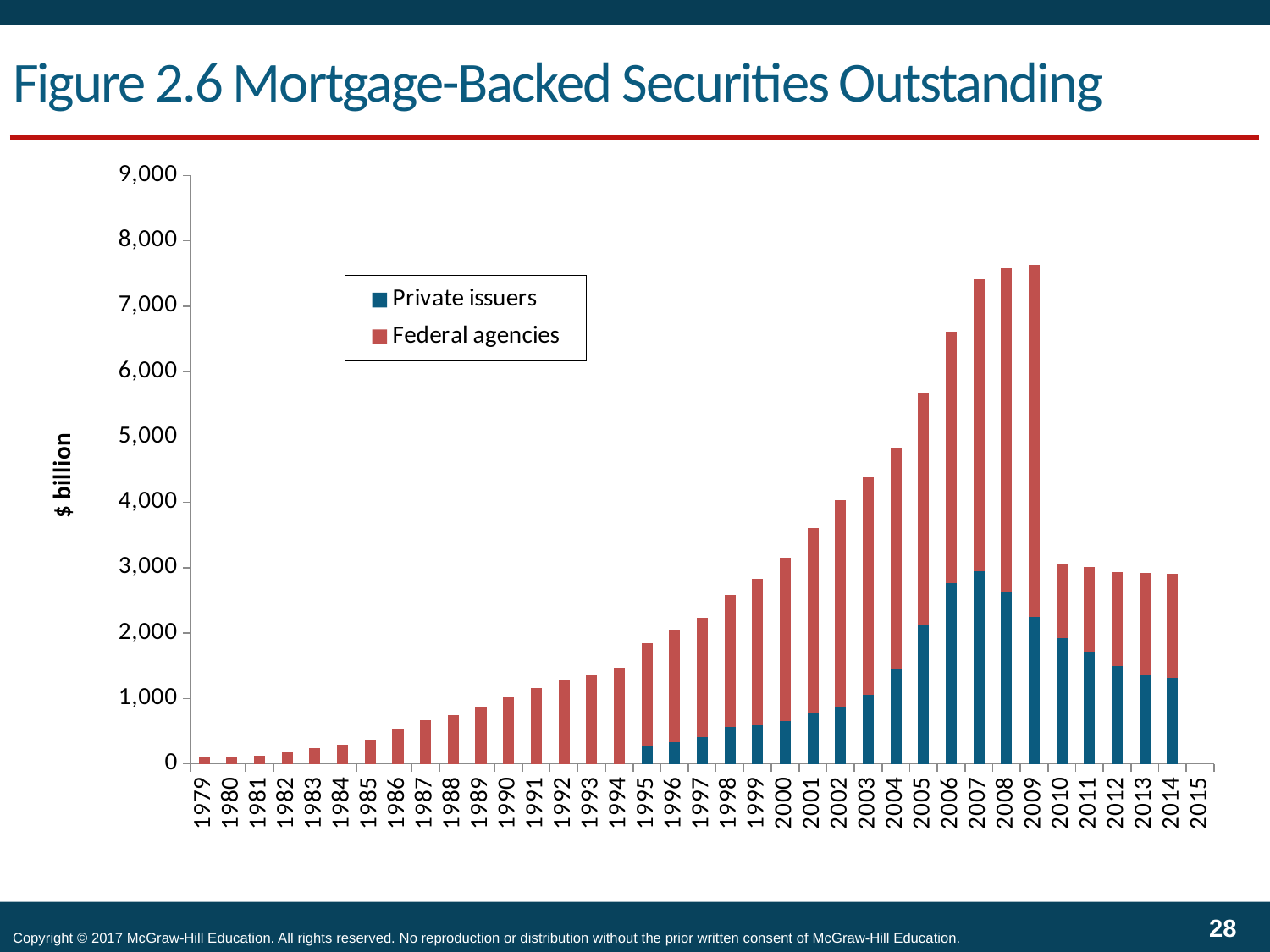

# Figure 2.6 Mortgage-Backed Securities Outstanding

### Chart

| Category | Private issuers | Federal agencies |
|---|---|---|
| 1979 | None | 94.8 |
| 1980 | None | 114.0 |
| 1981 | None | 129.0 |
| 1982 | None | 178.5 |
| 1983 | None | 244.9 |
| 1984 | None | 289.0 |
| 1985 | None | 368.9 |
| 1986 | None | 531.6 |
| 1987 | None | 670.4 |
| 1988 | None | 745.3 |
| 1989 | None | 869.5 |
| 1990 | None | 1019.9 |
| 1991 | None | 1156.5 |
| 1992 | None | 1272.0 |
| 1993 | None | 1355.6 |
| 1994 | None | 1472.1 |
| 1995 | 278.2 | 1570.3 |
| 1996 | 326.3 | 1711.4 |
| 1997 | 406.2 | 1825.8 |
| 1998 | 563.0 | 2018.4 |
| 1999 | 592.5 | 2234.7 |
| 2000 | 659.1 | 2493.2 |
| 2001 | 773.4 | 2831.8 |
| 2002 | 870.6 | 3158.6 |
| 2003 | 1060.6 | 3326.7 |
| 2004 | 1443.7 | 3374.6 |
| 2005 | 2131.3 | 3548.5 |
| 2006 | 2767.5 | 3841.1 |
| 2007 | 2947.6 | 4464.4 |
| 2008 | 2619.0 | 4961.4 |
| 2009 | 2249.3 | 5376.7 |
| 2010 | 1921.5 | 1139.5 |
| 2011 | 1702.9 | 1304.8 |
| 2012 | 1492.4 | 1437.0 |
| 2013 | 1356.1 | 1569.4 |
| 2014 | 1321.4 | 1585.8 |
| 2015 | None | None |